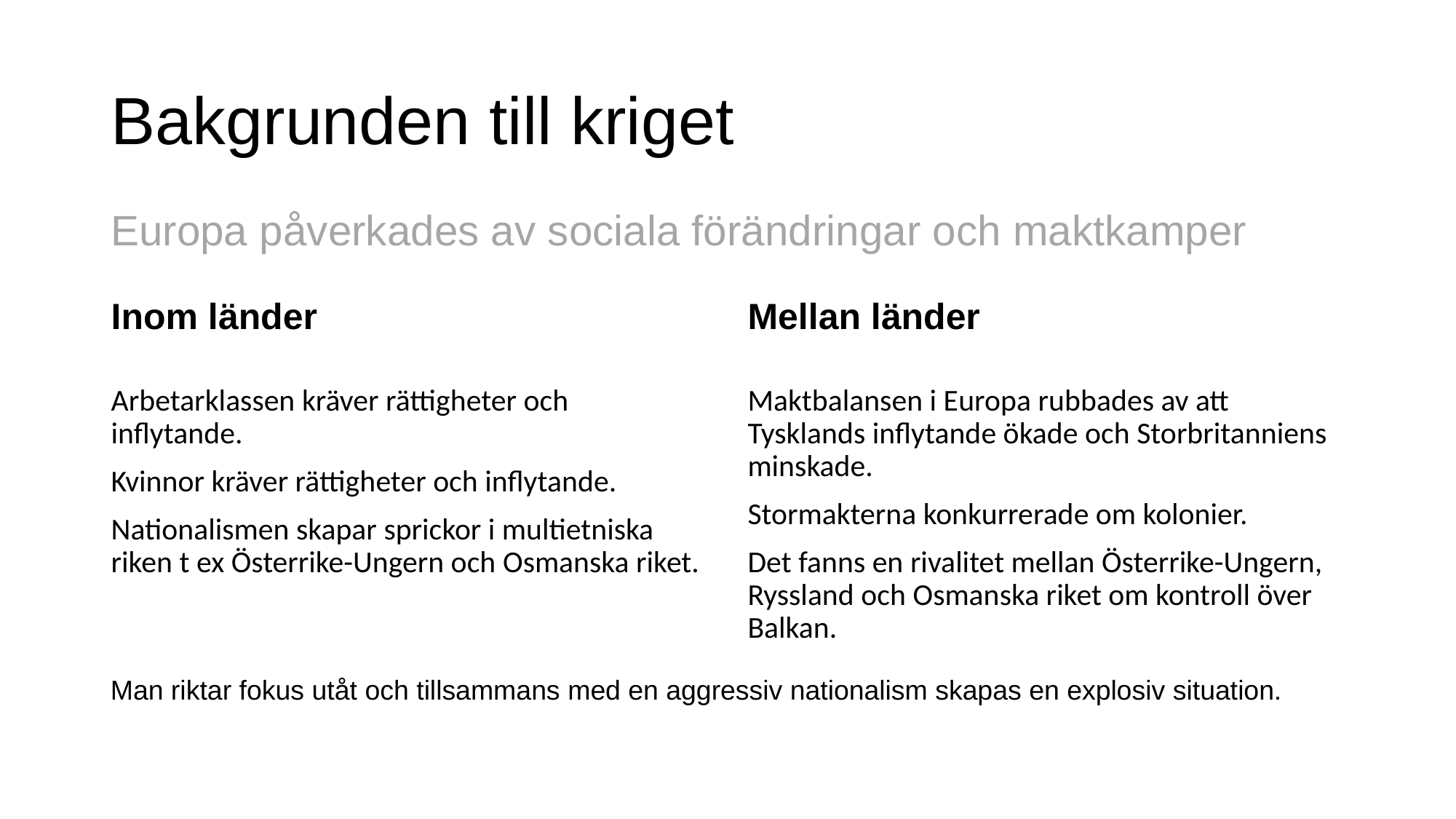

# Bakgrunden till kriget
Europa påverkades av sociala förändringar och maktkamper
Inom länder
Mellan länder
Arbetarklassen kräver rättigheter och inflytande.
Kvinnor kräver rättigheter och inflytande.
Nationalismen skapar sprickor i multietniska riken t ex Österrike-Ungern och Osmanska riket.
Maktbalansen i Europa rubbades av att Tysklands inflytande ökade och Storbritanniens minskade.
Stormakterna konkurrerade om kolonier.
Det fanns en rivalitet mellan Österrike-Ungern, Ryssland och Osmanska riket om kontroll över Balkan.
Man riktar fokus utåt och tillsammans med en aggressiv nationalism skapas en explosiv situation.